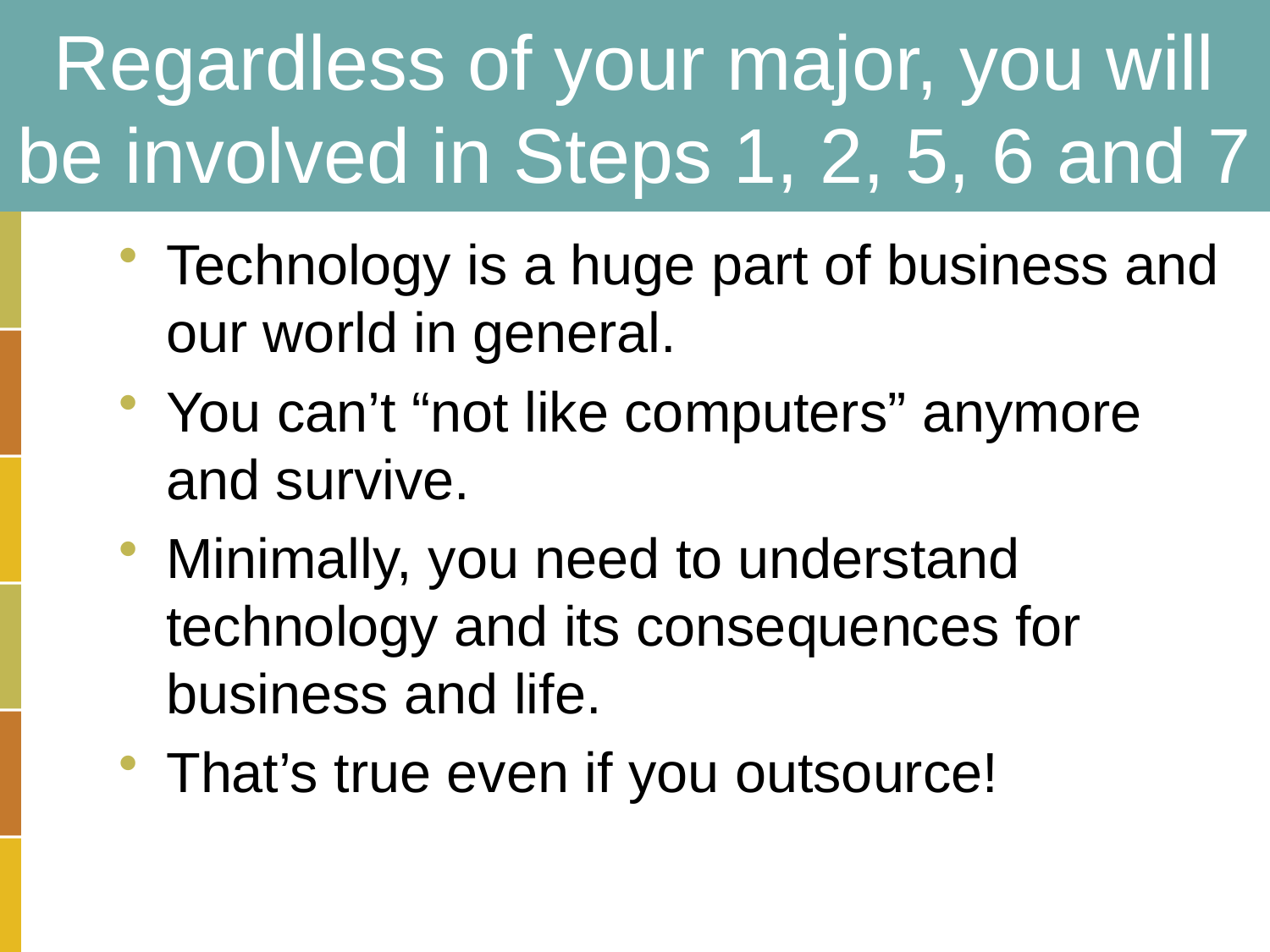

# Regardless of your major, you will be involved in Steps 1, 2, 5, 6 and 7
Technology is a huge part of business and our world in general.
You can’t “not like computers” anymore and survive.
Minimally, you need to understand technology and its consequences for business and life.
That’s true even if you outsource!